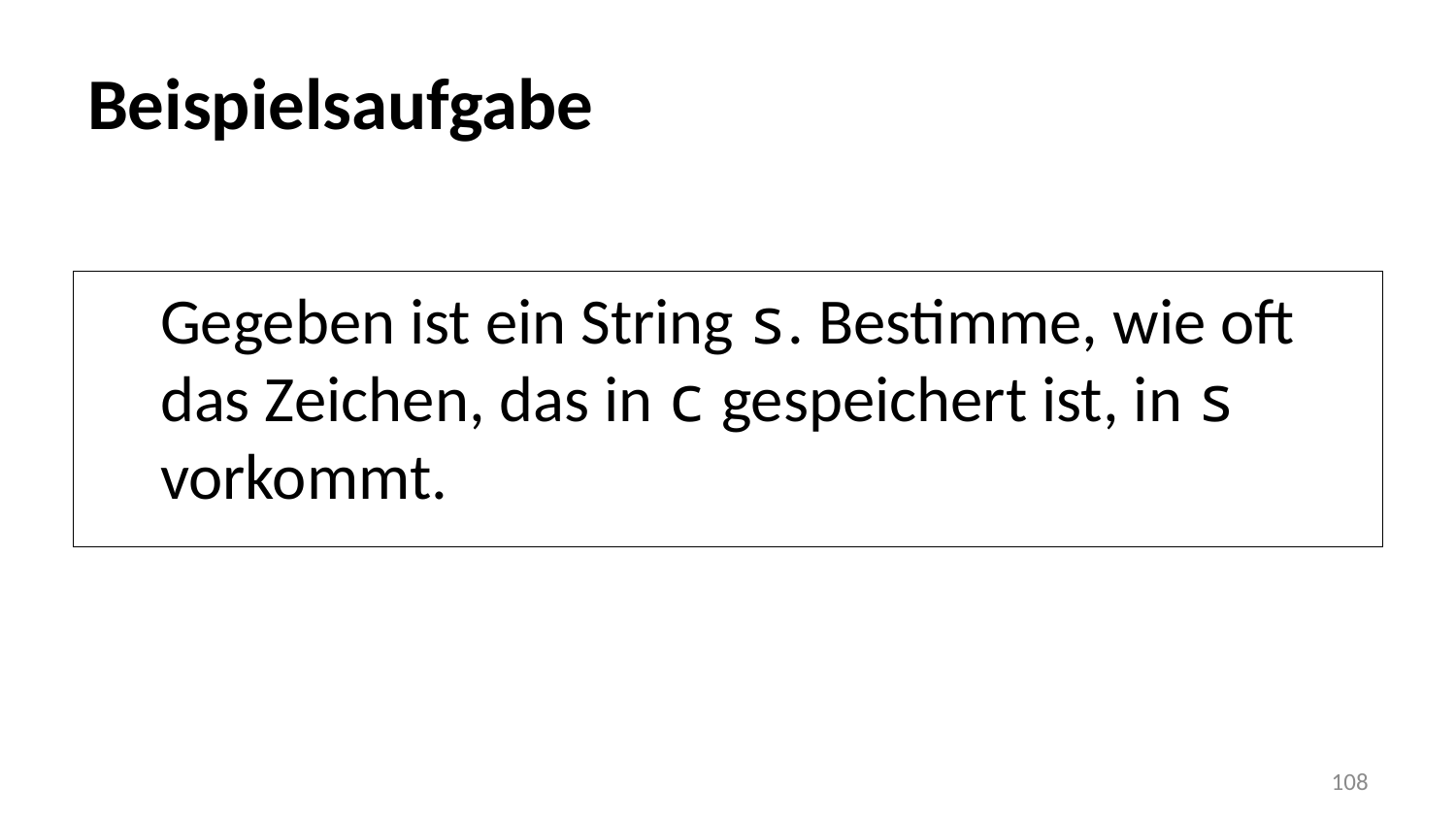

# Beispielsaufgabe
Gegeben ist ein String s. Bestimme, wie oft das Zeichen, das in c gespeichert ist, in s vorkommt.

108